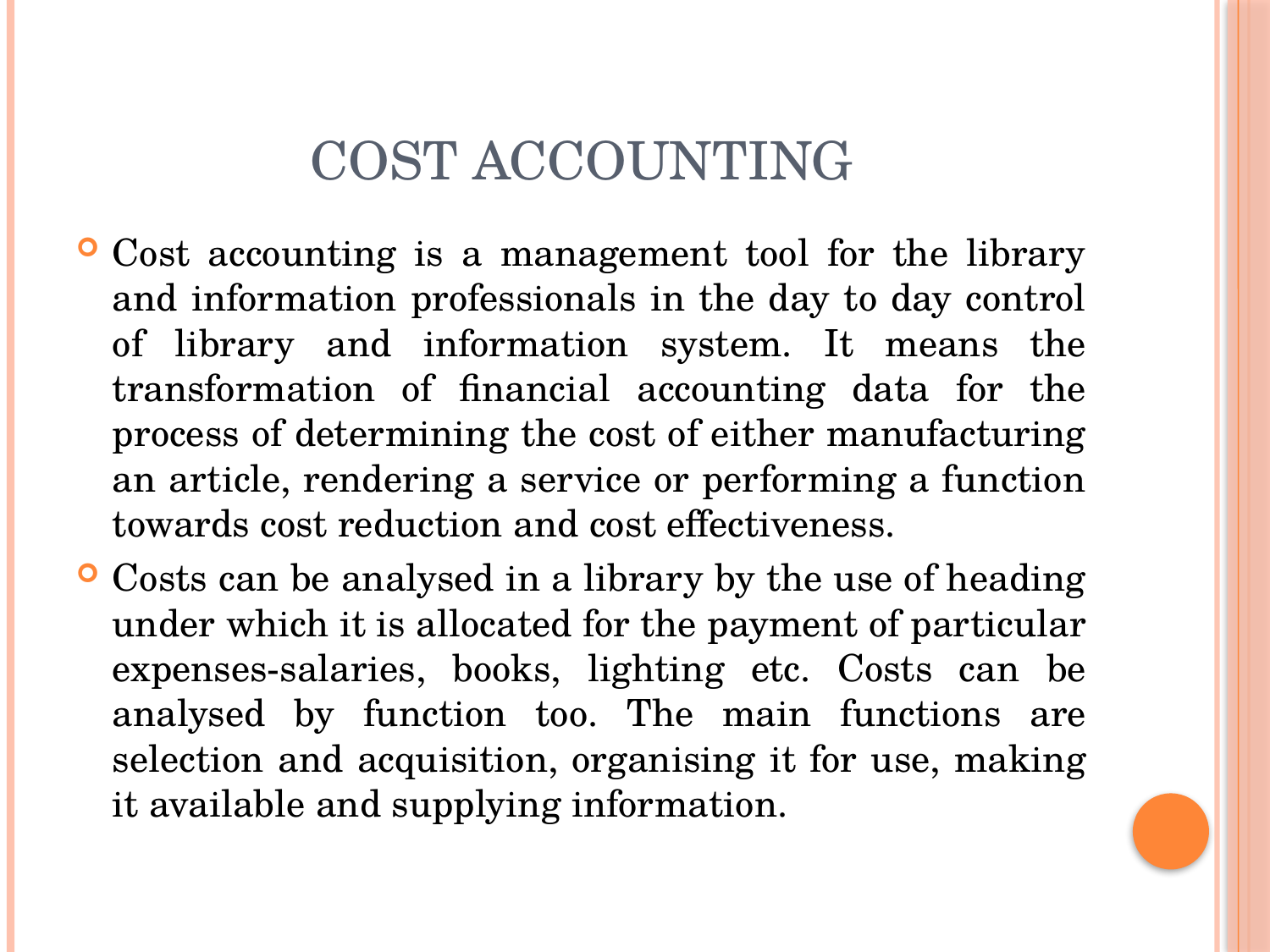

# Cost accounting
Cost accounting is a management tool for the library and information professionals in the day to day control of library and information system. It means the transformation of financial accounting data for the process of determining the cost of either manufacturing an article, rendering a service or performing a function towards cost reduction and cost effectiveness.
Costs can be analysed in a library by the use of heading under which it is allocated for the payment of particular expenses-salaries, books, lighting etc. Costs can be analysed by function too. The main functions are selection and acquisition, organising it for use, making it available and supplying information.